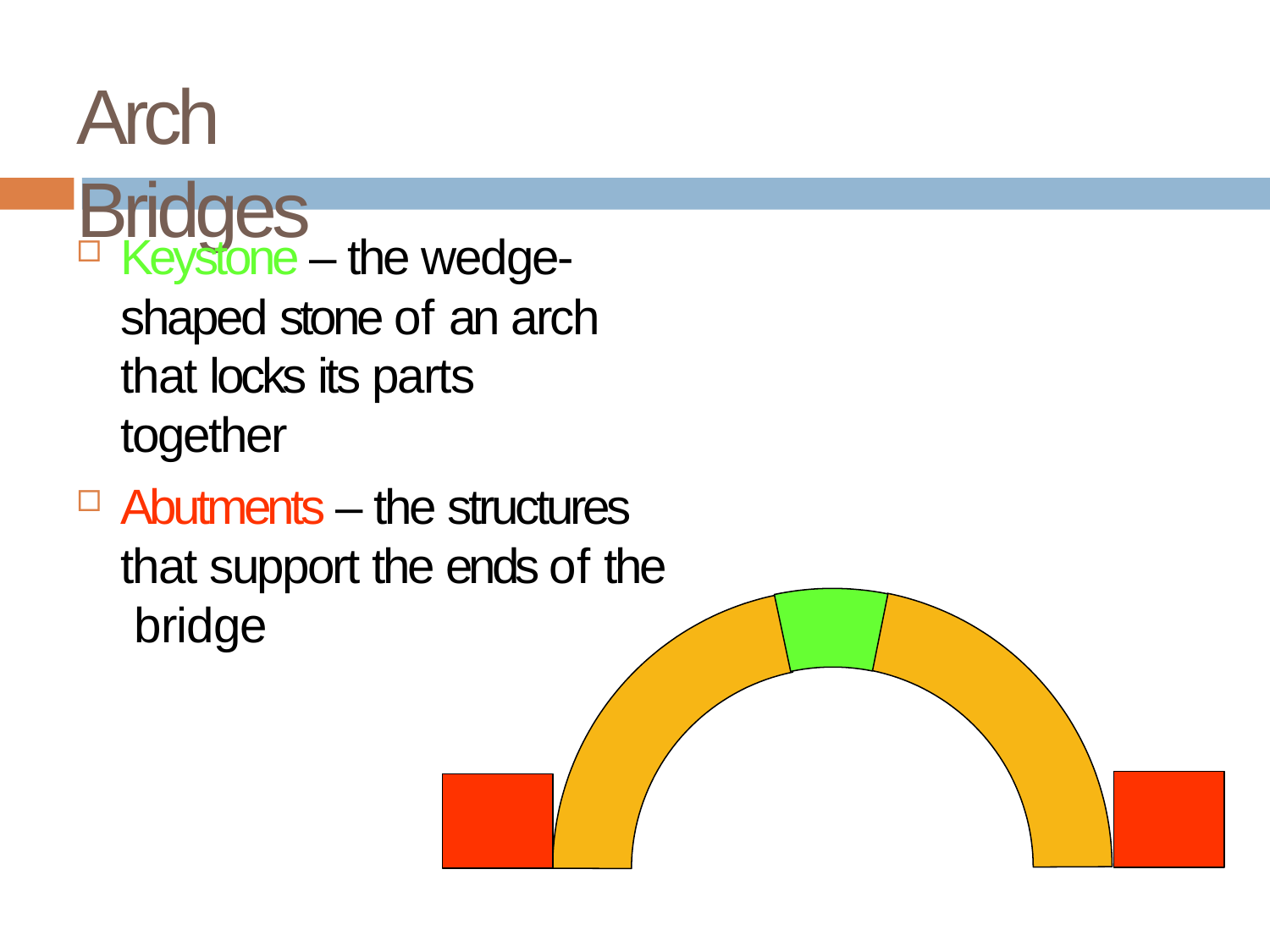

# Arch Bridges
Keystone – the wedge-  shaped stone of an arch  that locks its parts together
Abutments – the structures  that support the ends of the  bridge